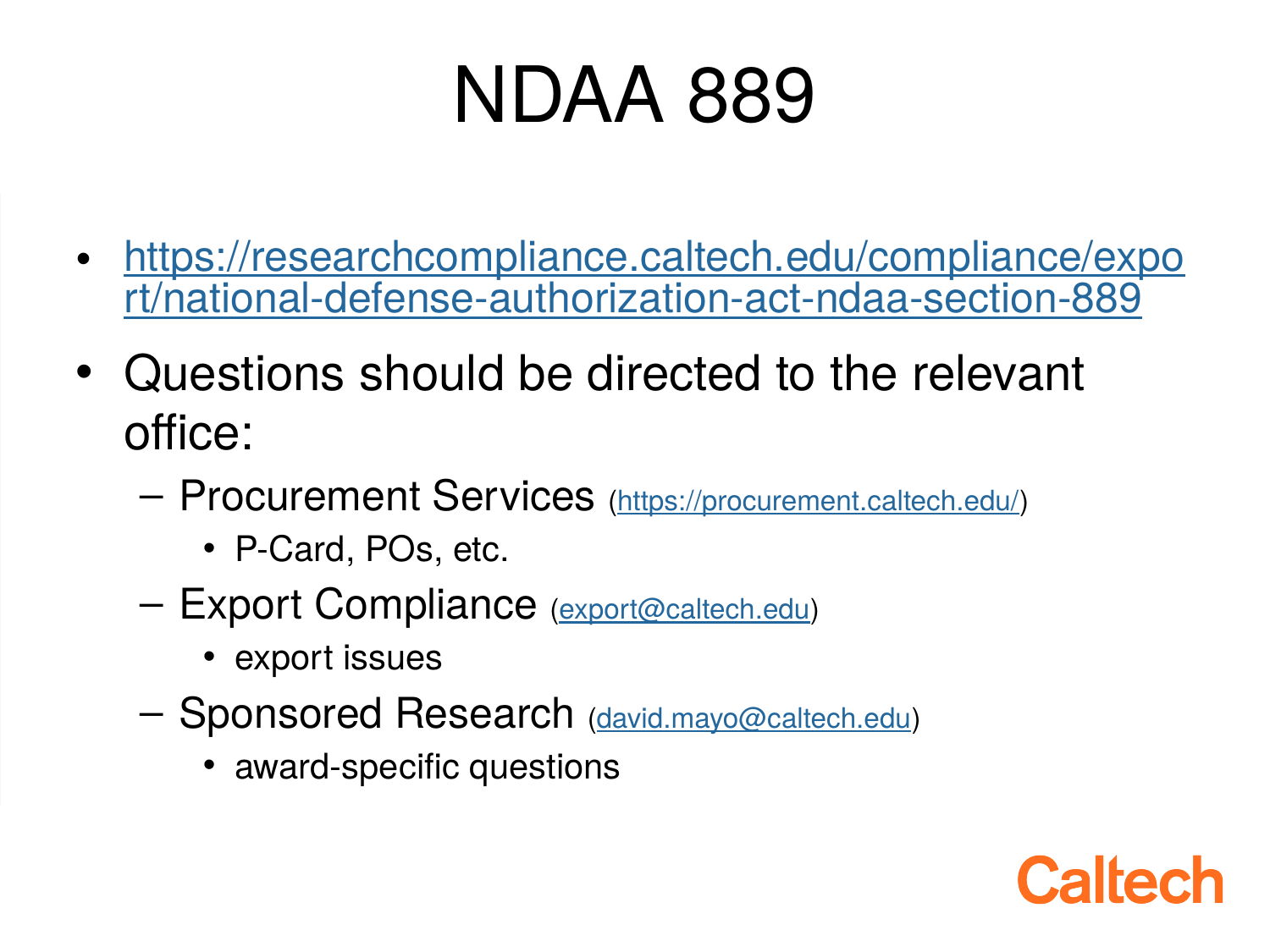

# NDAA 889
https://researchcompliance.caltech.edu/compliance/export/national-defense-authorization-act-ndaa-section-889
Questions should be directed to the relevant office:
Procurement Services (https://procurement.caltech.edu/)
P-Card, POs, etc.
Export Compliance (export@caltech.edu)
export issues
Sponsored Research (david.mayo@caltech.edu)
award-specific questions